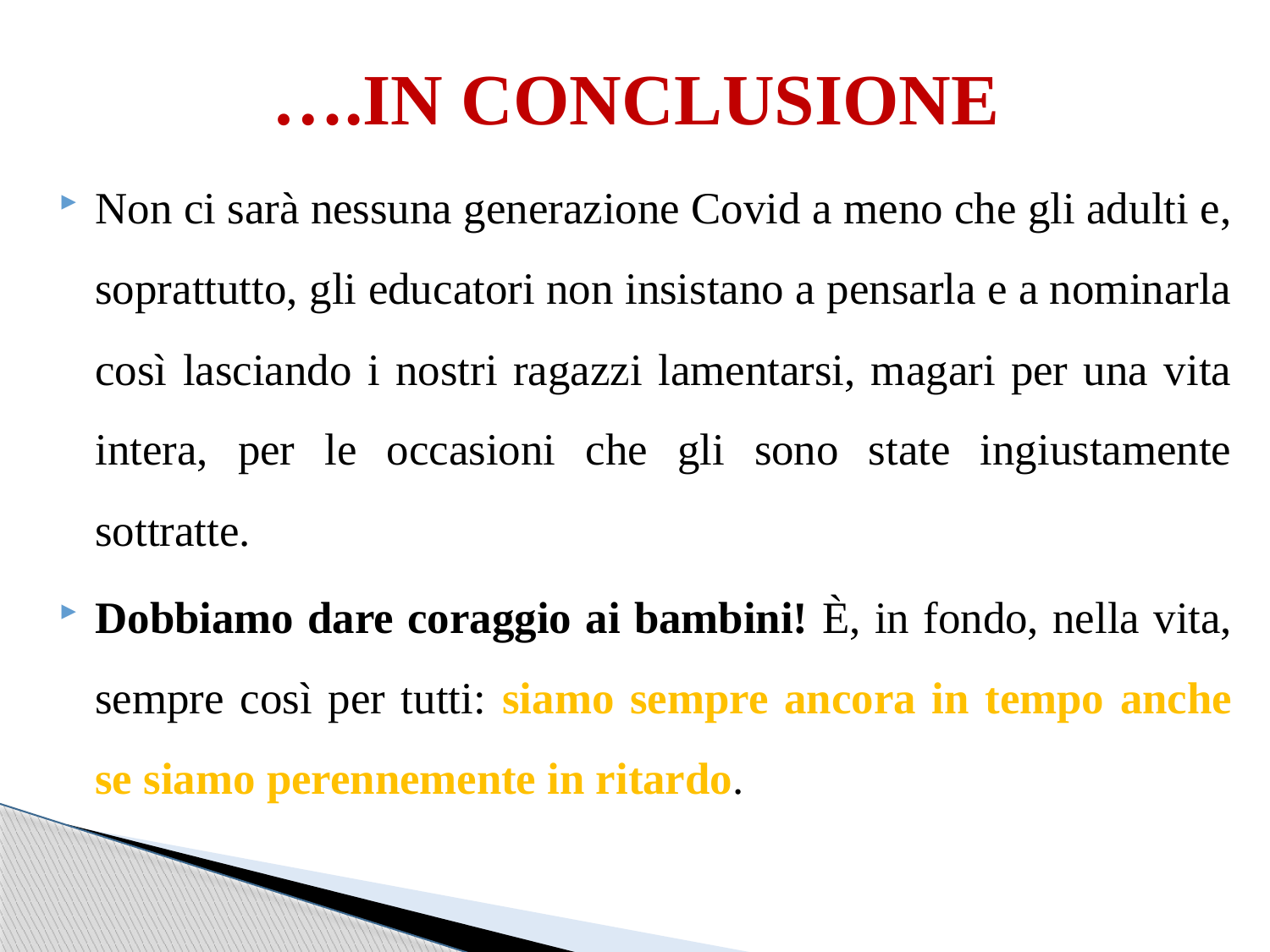

# ….IN CONCLUSIONE
Non ci sarà nessuna generazione Covid a meno che gli adulti e, soprattutto, gli educatori non insistano a pensarla e a nominarla così lasciando i nostri ragazzi lamentarsi, magari per una vita intera, per le occasioni che gli sono state ingiustamente sottratte.
Dobbiamo dare coraggio ai bambini! È, in fondo, nella vita, sempre così per tutti: siamo sempre ancora in tempo anche se siamo perennemente in ritardo.